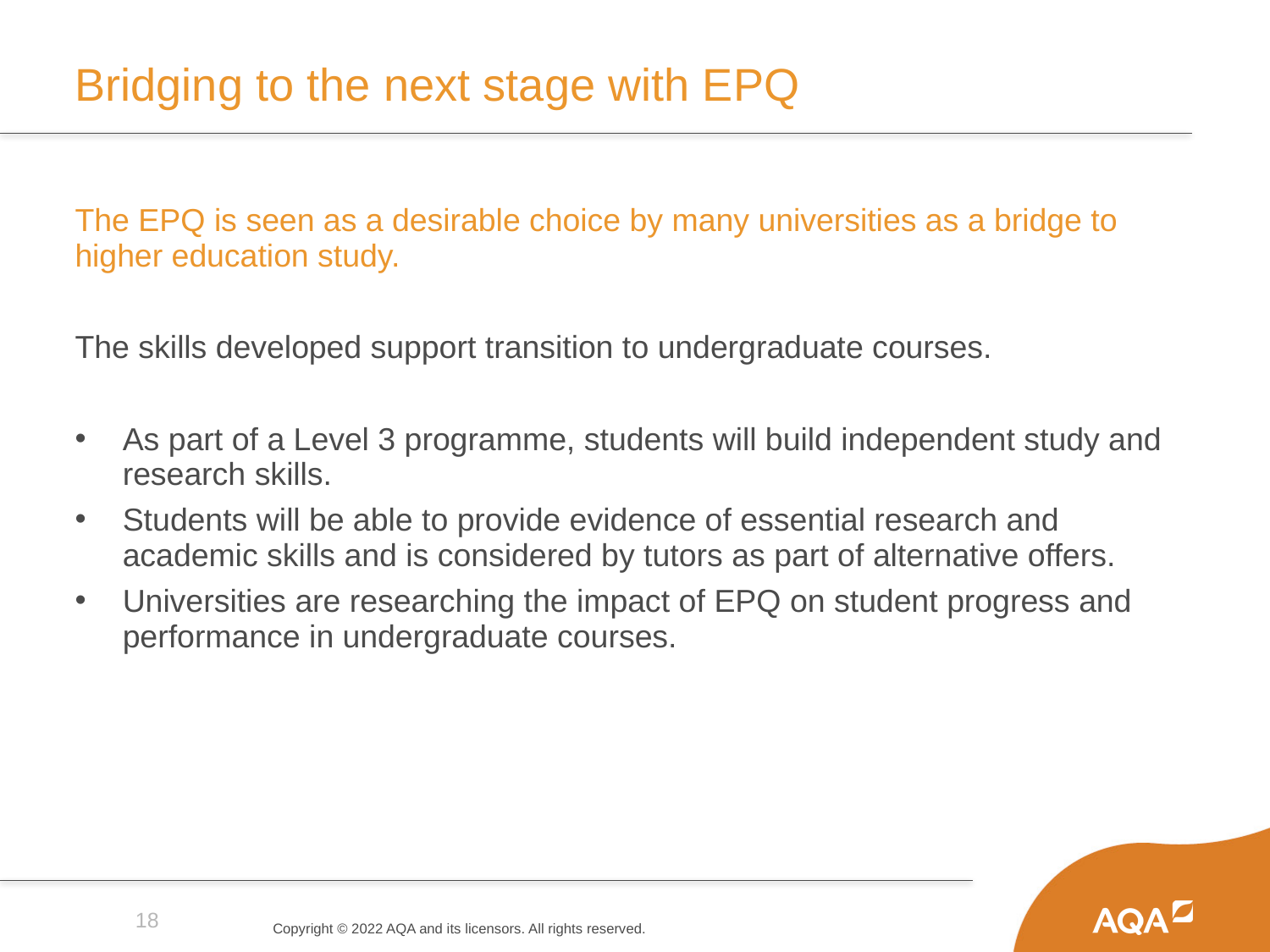

# Bridging to the next stage with EPQ
The EPQ is seen as a desirable choice by many universities as a bridge to higher education study.

The skills developed support transition to undergraduate courses.

As part of a Level 3 programme, students will build independent study and research skills.
Students will be able to provide evidence of essential research and academic skills and is considered by tutors as part of alternative offers.
Universities are researching the impact of EPQ on student progress and performance in undergraduate courses.

18
Copyright © 2022 AQA and its licensors. All rights reserved.